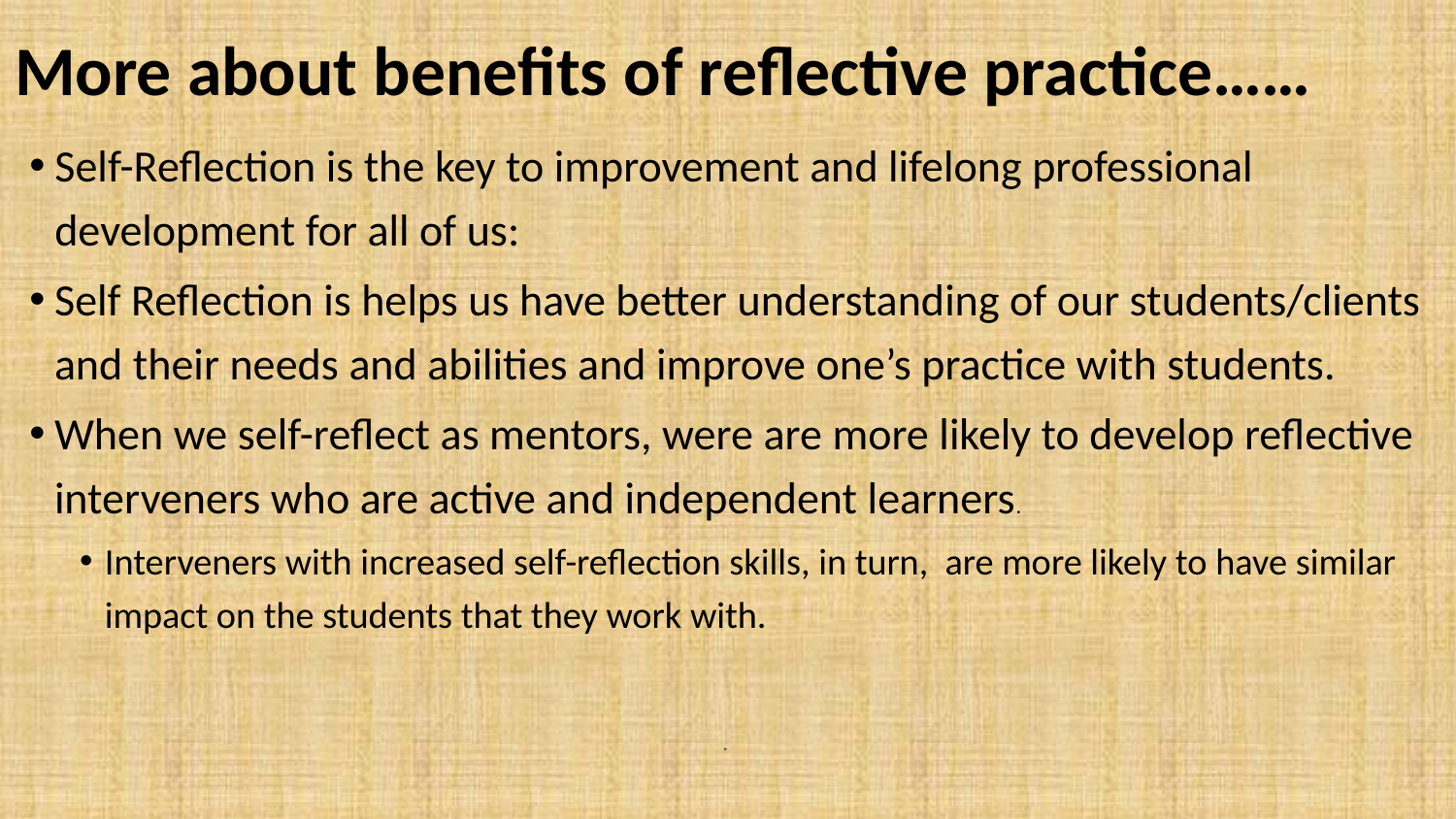

# More about benefits of reflective practice……

Self-Reflection is the key to improvement and lifelong professional development for all of us:
Self Reflection is helps us have better understanding of our students/clients and their needs and abilities and improve one’s practice with students.
When we self-reflect as mentors, were are more likely to develop reflective interveners who are active and independent learners.
Interveners with increased self-reflection skills, in turn,  are more likely to have similar impact on the students that they work with.

.